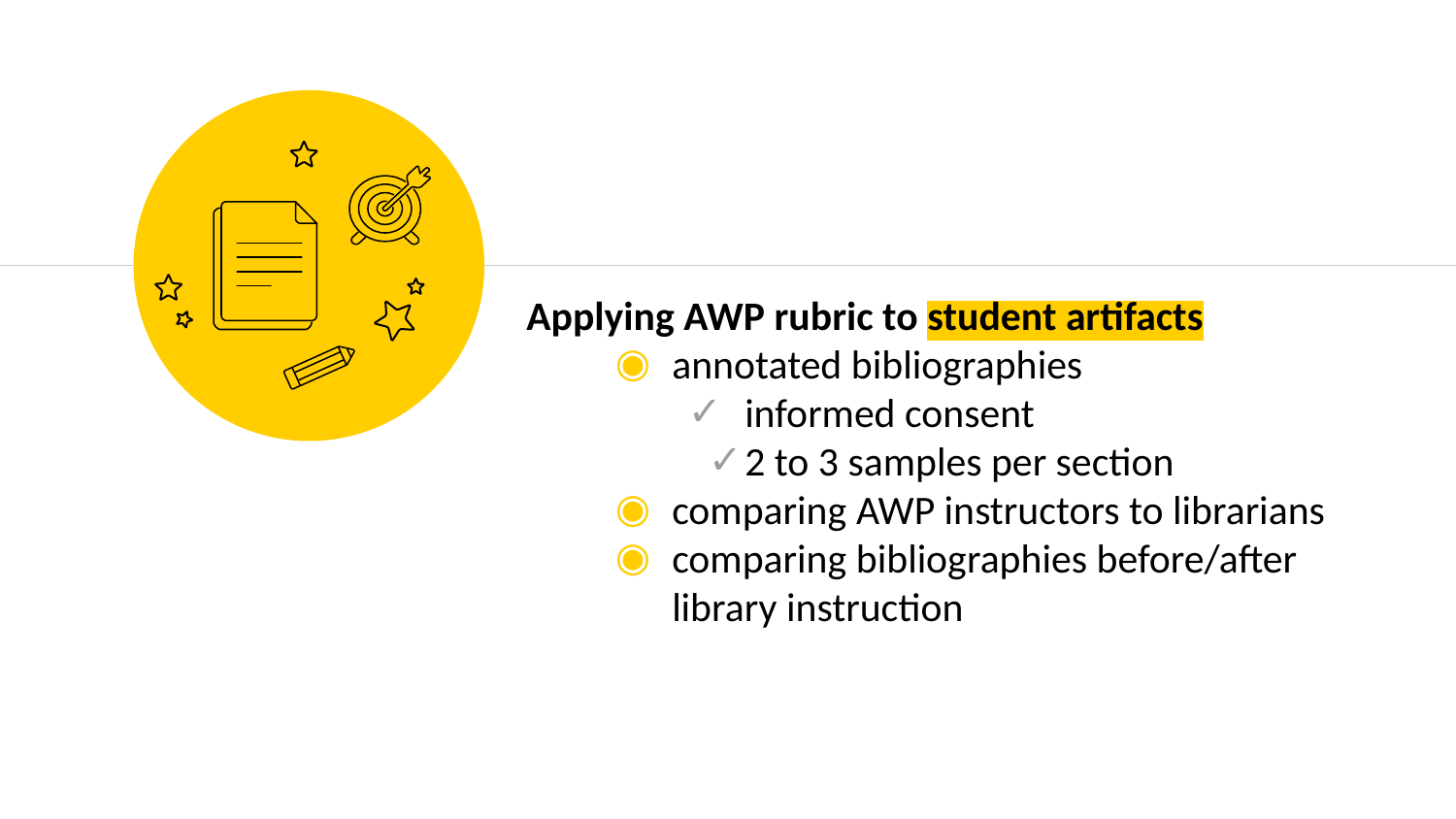

Applying AWP rubric to student artifacts
annotated bibliographies
informed consent
2 to 3 samples per section
comparing AWP instructors to librarians
comparing bibliographies before/after library instruction